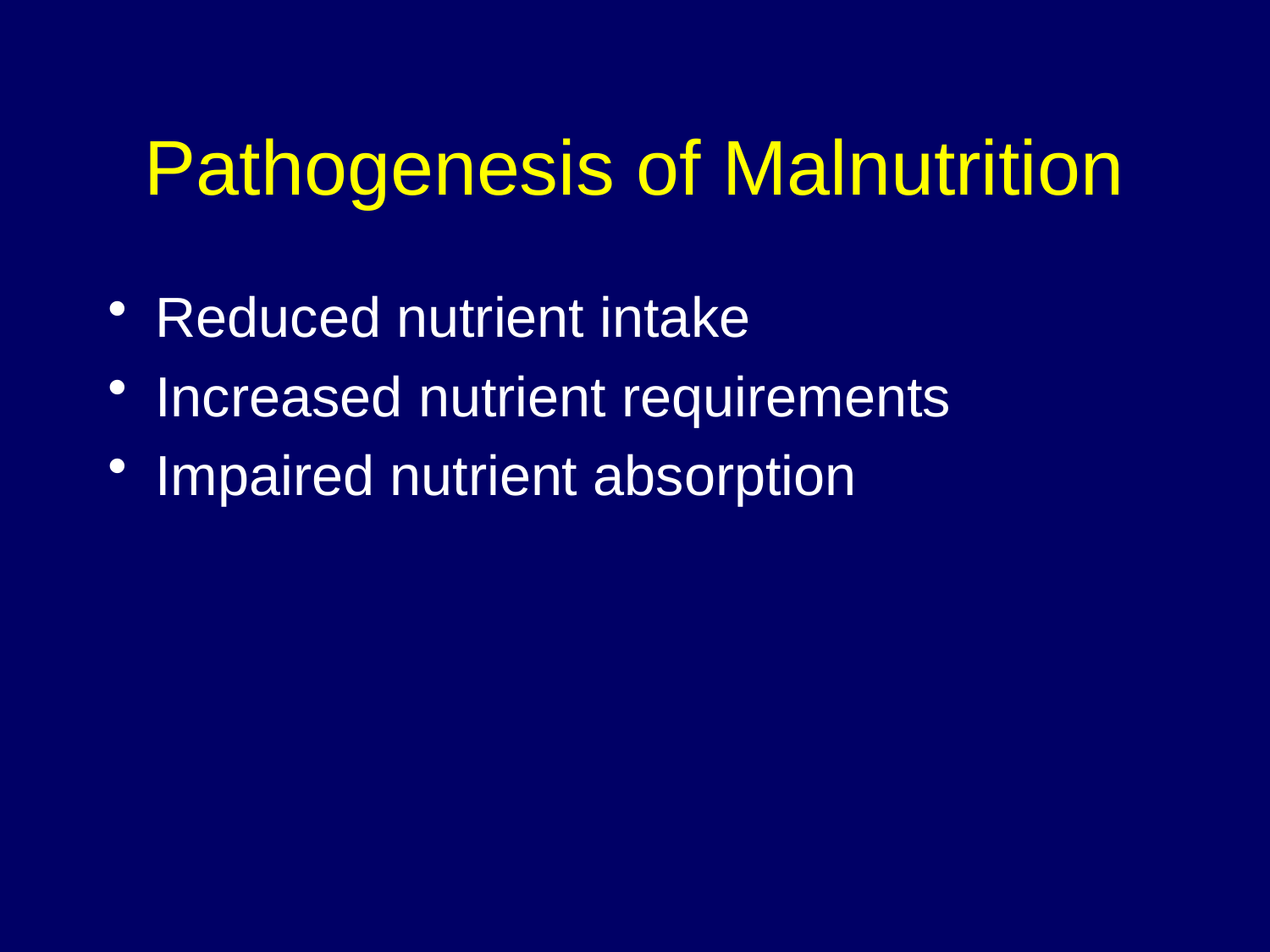

# Pathogenesis of Malnutrition
Reduced nutrient intake
Increased nutrient requirements
Impaired nutrient absorption